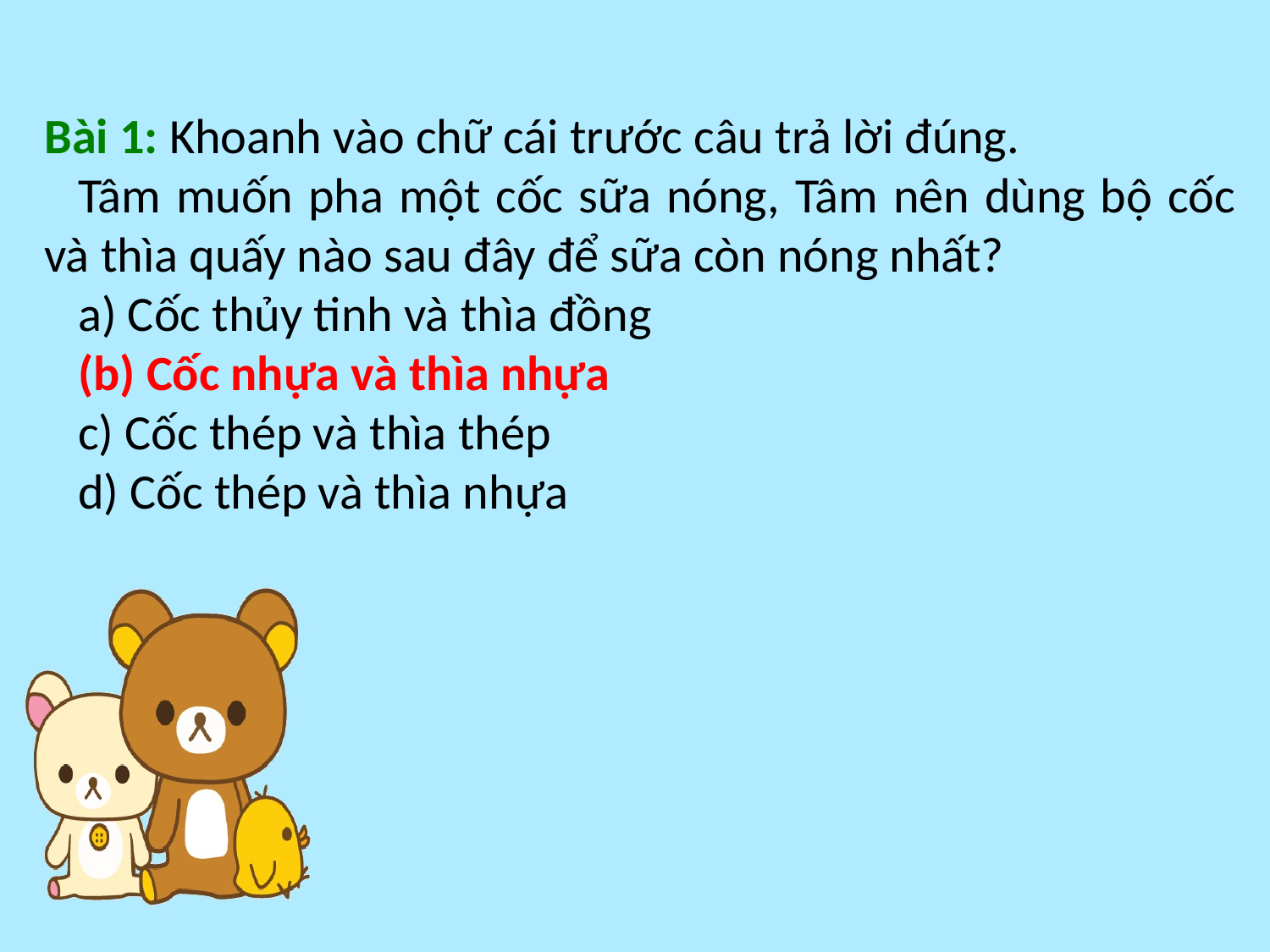

Bài 1: Khoanh vào chữ cái trước câu trả lời đúng.
   Tâm muốn pha một cốc sữa nóng, Tâm nên dùng bộ cốc và thìa quấy nào sau đây để sữa còn nóng nhất?
   a) Cốc thủy tinh và thìa đồng
   (b) Cốc nhựa và thìa nhựa
   c) Cốc thép và thìa thép
   d) Cốc thép và thìa nhựa